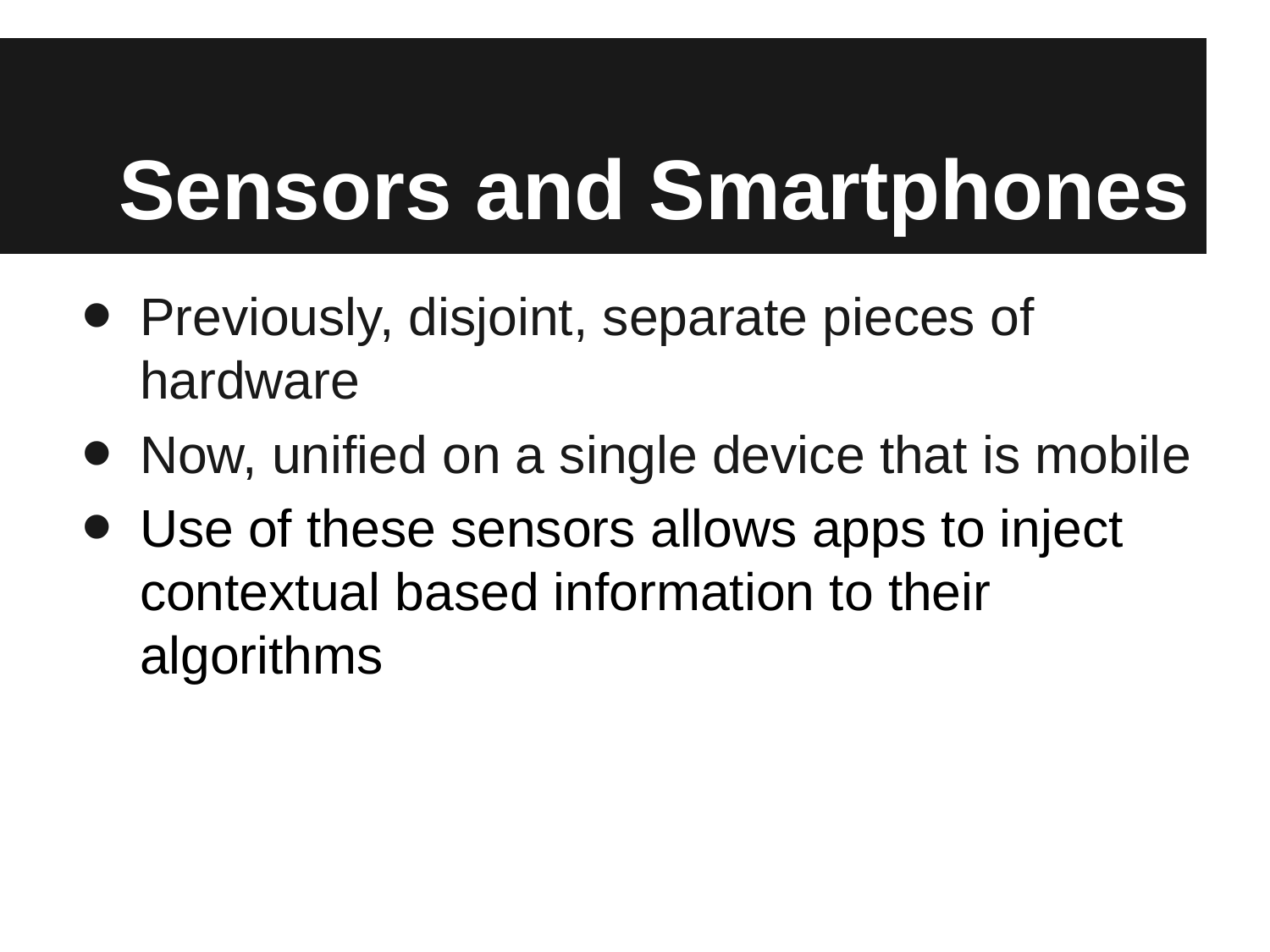

# Sensors and Smartphones
Previously, disjoint, separate pieces of hardware
Now, unified on a single device that is mobile
Use of these sensors allows apps to inject contextual based information to their algorithms